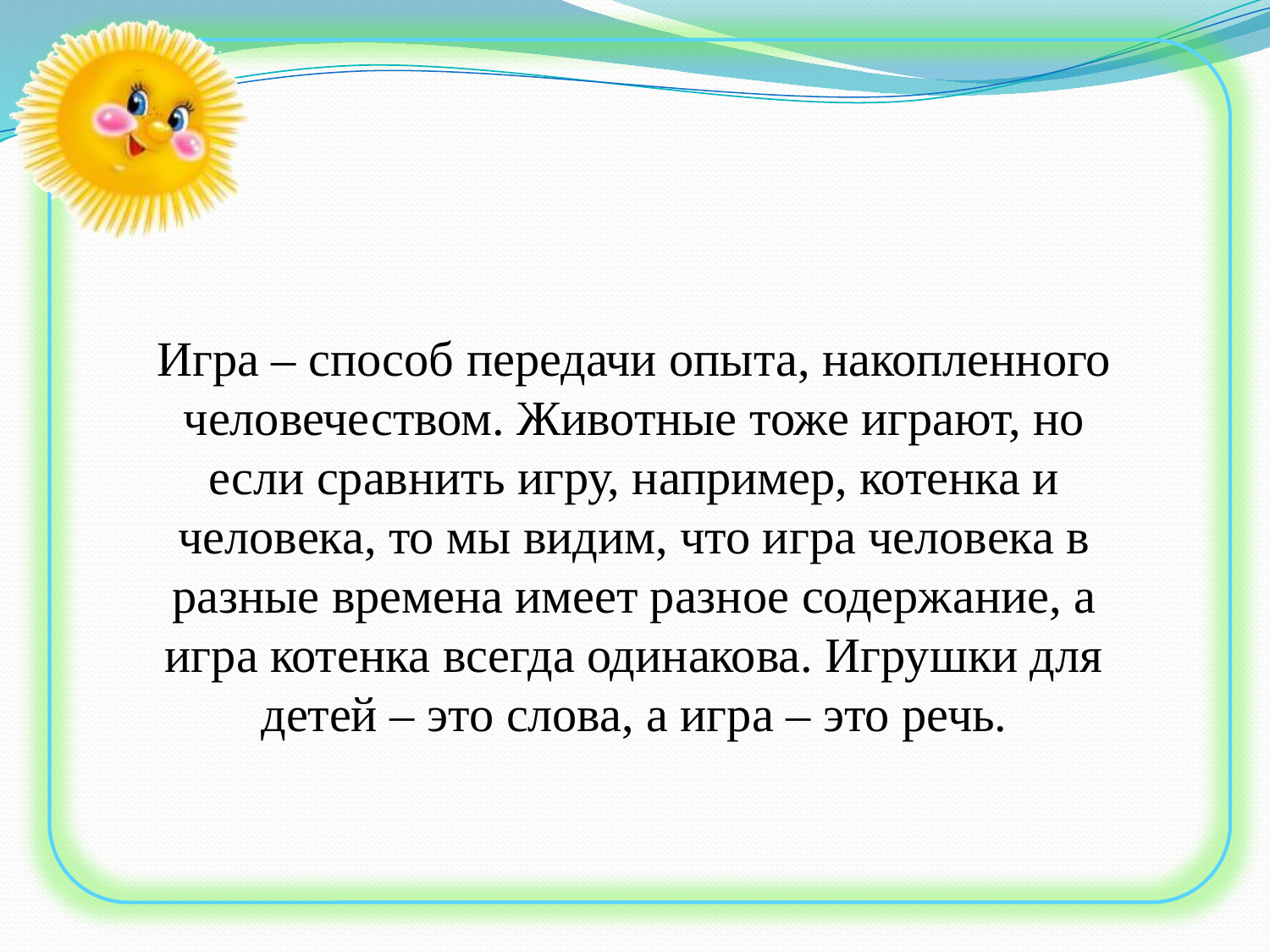

Игра – способ передачи опыта, накопленного человечеством. Животные тоже играют, но если сравнить игру, например, котенка и человека, то мы видим, что игра человека в разные времена имеет разное содержание, а игра котенка всегда одинакова. Игрушки для детей – это слова, а игра – это речь.